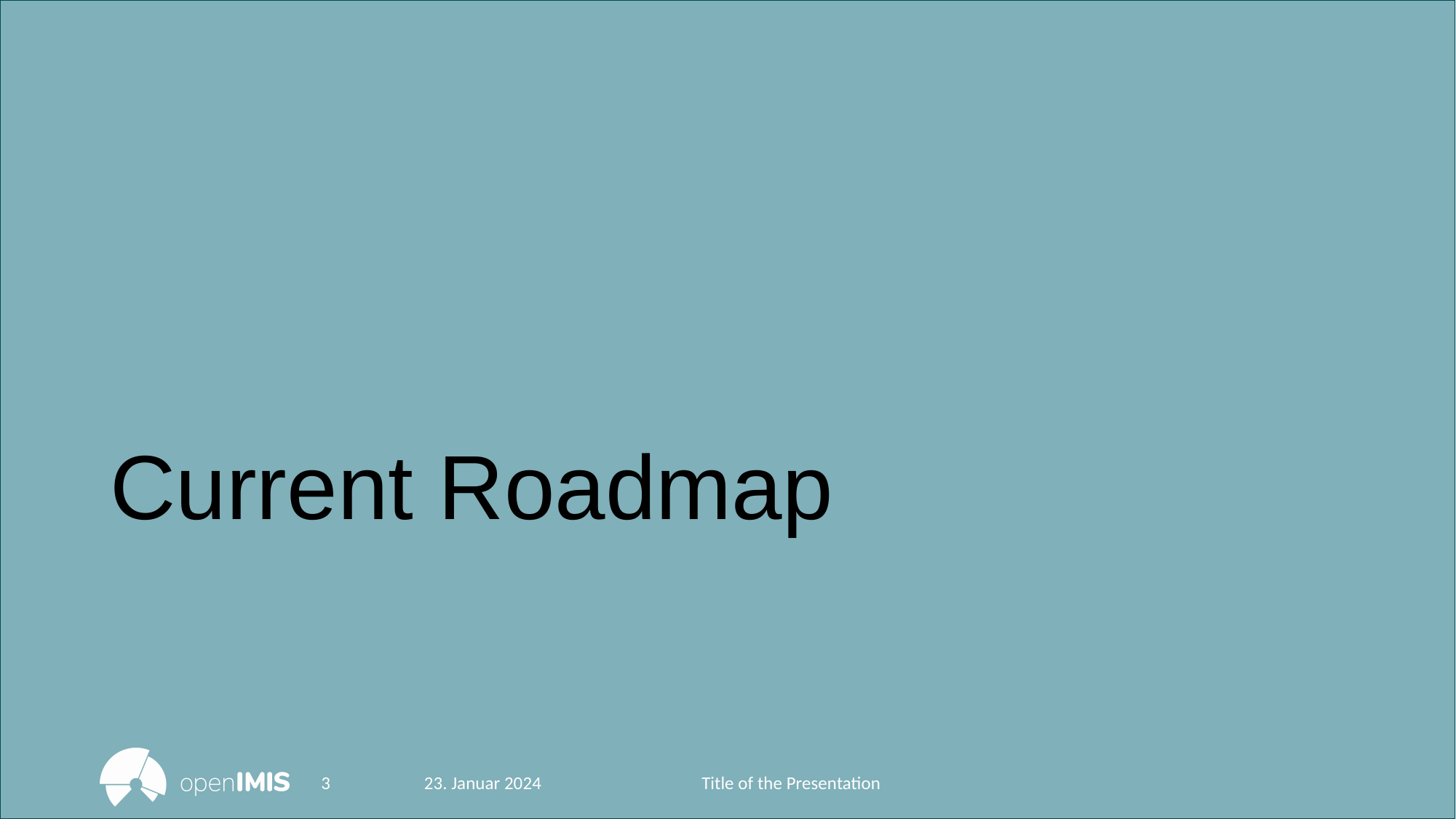

# Current Roadmap

3
23. Januar 2024
Title of the Presentation